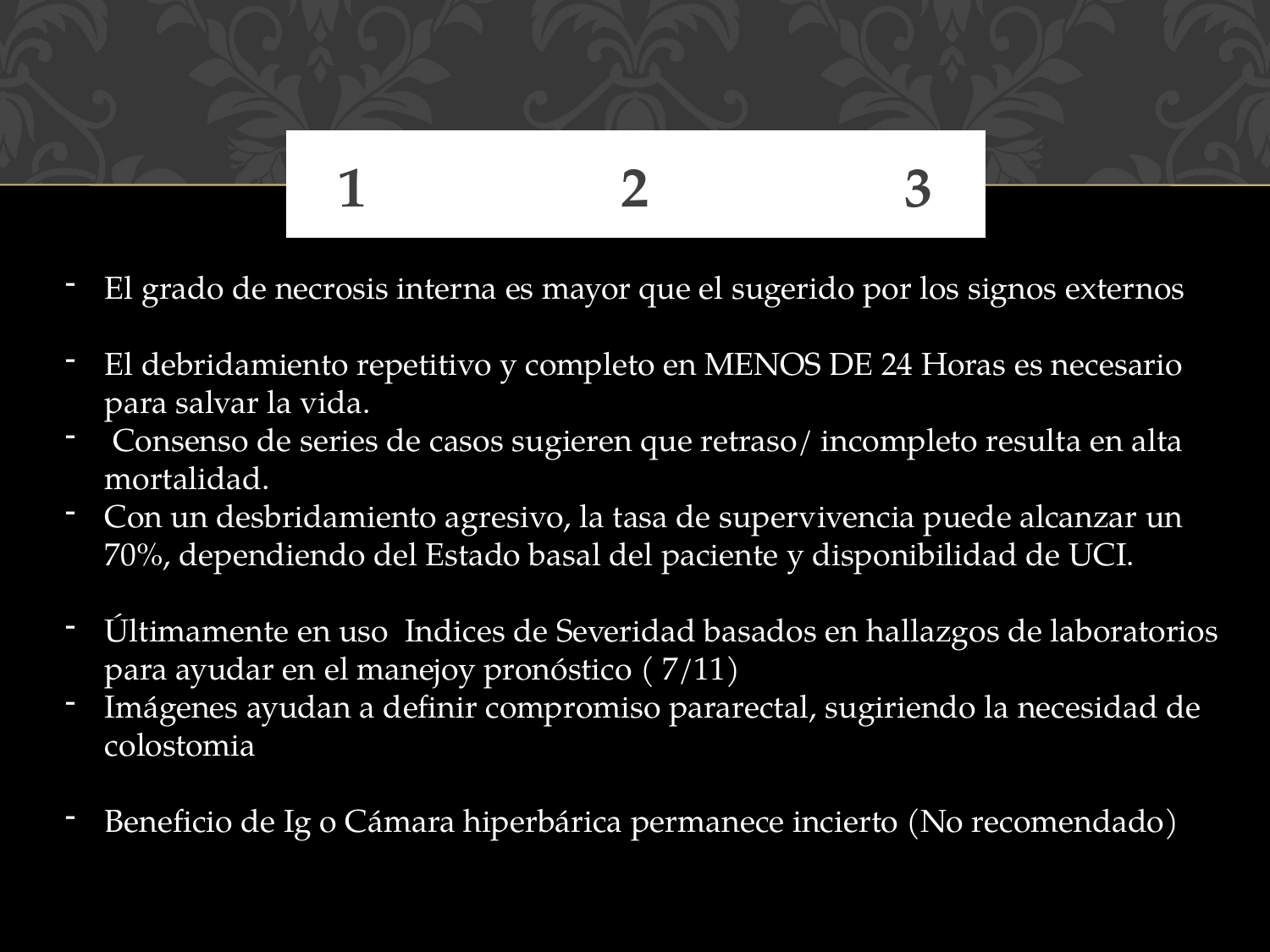

# 1                  2                  3
El grado de necrosis interna es mayor que el sugerido por los signos externos

El debridamiento repetitivo y completo en MENOS DE 24 Horas es necesario para salvar la vida.
 Consenso de series de casos sugieren que retraso/ incompleto resulta en alta mortalidad.
Con un desbridamiento agresivo, la tasa de supervivencia puede alcanzar un 70%, dependiendo del Estado basal del paciente y disponibilidad de UCI.

Últimamente en uso  Indices de Severidad basados en hallazgos de laboratorios para ayudar en el manejoy pronóstico ( 7/11)
Imágenes ayudan a definir compromiso pararectal, sugiriendo la necesidad de colostomia

Beneficio de Ig o Cámara hiperbárica permanece incierto (No recomendado)